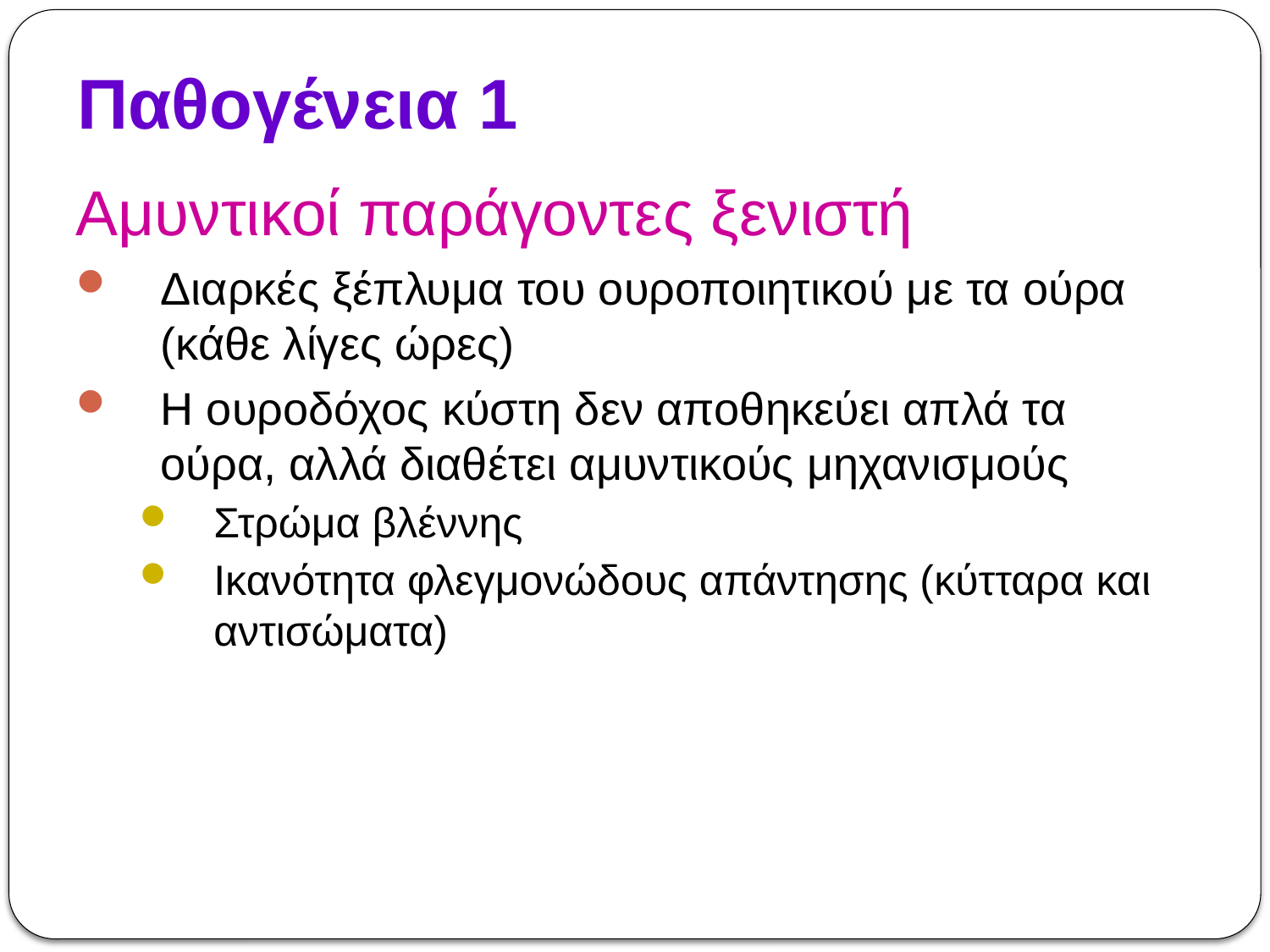

# Παθογένεια 1
Αμυντικοί παράγοντες ξενιστή
Διαρκές ξέπλυμα του ουροποιητικού με τα ούρα (κάθε λίγες ώρες)
Η ουροδόχος κύστη δεν αποθηκεύει απλά τα ούρα, αλλά διαθέτει αμυντικούς μηχανισμούς
Στρώμα βλέννης
Ικανότητα φλεγμονώδους απάντησης (κύτταρα και αντισώματα)